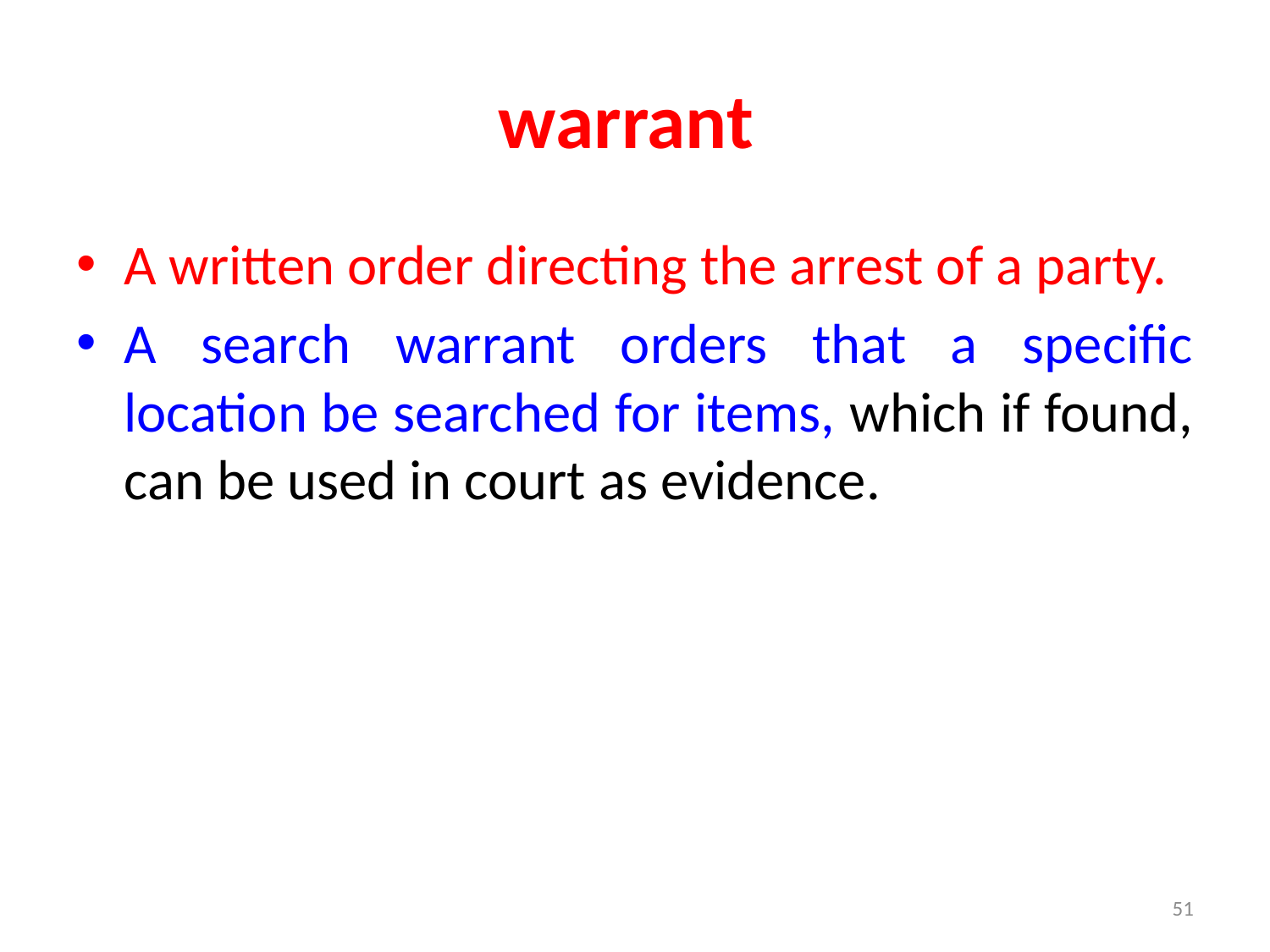

# warrant
A written order directing the arrest of a party.
A search warrant orders that a specific location be searched for items, which if found, can be used in court as evidence.

51